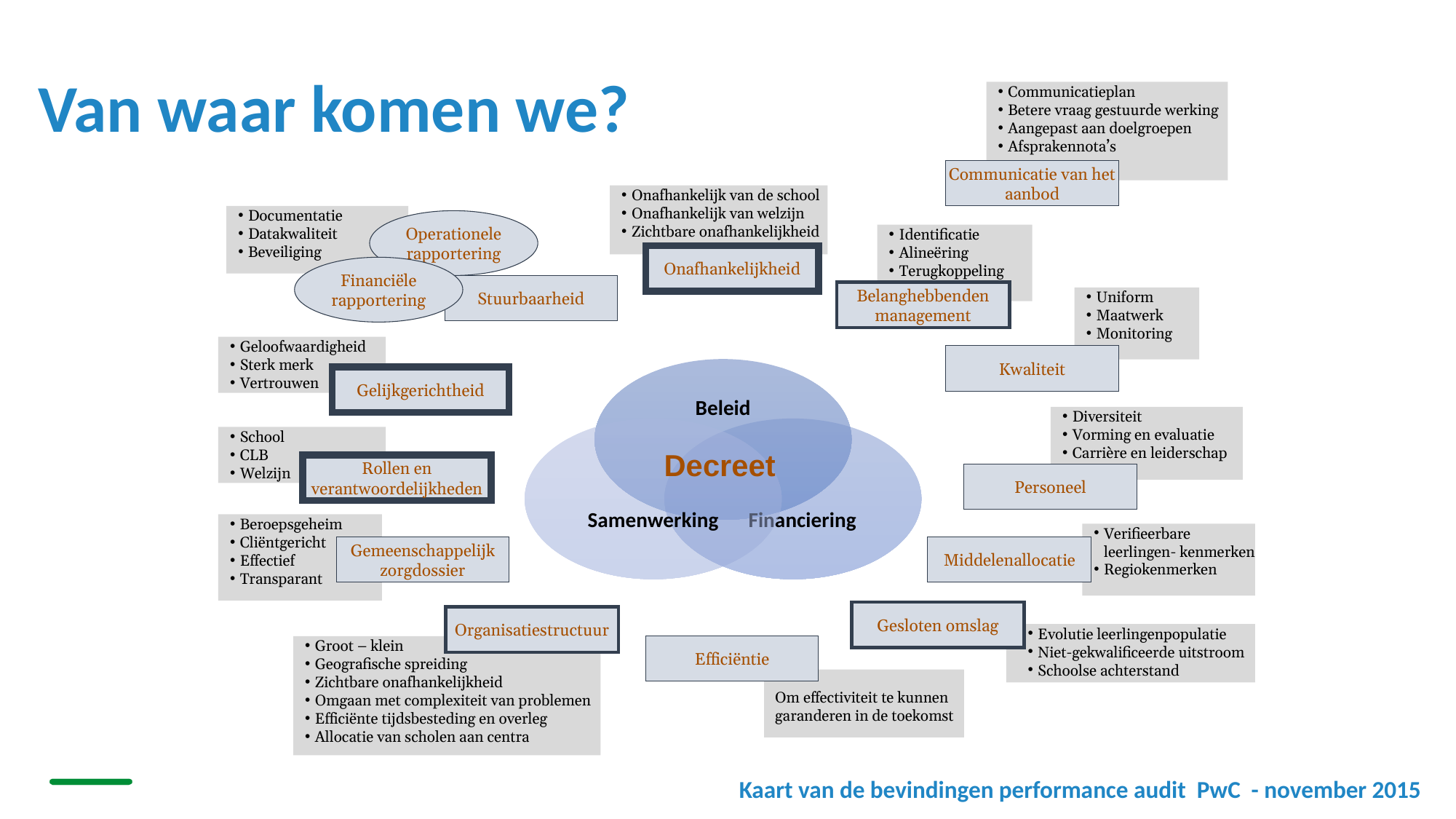

Van waar komen we?
Communicatieplan
Betere vraag gestuurde werking
Aangepast aan doelgroepen
Afsprakennota’s
Communicatie van het aanbod
Onafhankelijk van de school
Onafhankelijk van welzijn
Zichtbare onafhankelijkheid
Documentatie
Datakwaliteit
Beveiliging
Operationele rapportering
Identificatie
Alineëring
Terugkoppeling
Onafhankelijkheid
Financiële rapportering
Beleid

    Financiering

Samenwerking
Stuurbaarheid
Belanghebbenden management
Uniform
Maatwerk
Monitoring
Geloofwaardigheid
Sterk merk
Vertrouwen
Kwaliteit
Gelijkgerichtheid
Diversiteit
Vorming en evaluatie
Carrière en leiderschap
School
CLB
Welzijn
Decreet
Rollen en verantwoordelijkheden
Personeel
Beroepsgeheim
Cliëntgericht
Effectief
Transparant
Verifieerbare leerlingen- kenmerken
Regiokenmerken
Gemeenschappelijk zorgdossier
Middelenallocatie
Gesloten omslag
Organisatiestructuur
Evolutie leerlingenpopulatie
Niet-gekwalificeerde uitstroom
Schoolse achterstand
Efficiëntie
Groot – klein
Geografische spreiding
Zichtbare onafhankelijkheid
Omgaan met complexiteit van problemen
Efficiënte tijdsbesteding en overleg
Allocatie van scholen aan centra

Om effectiviteit te kunnen garanderen in de toekomst
Kaart van de bevindingen performance audit  PwC  - november 2015